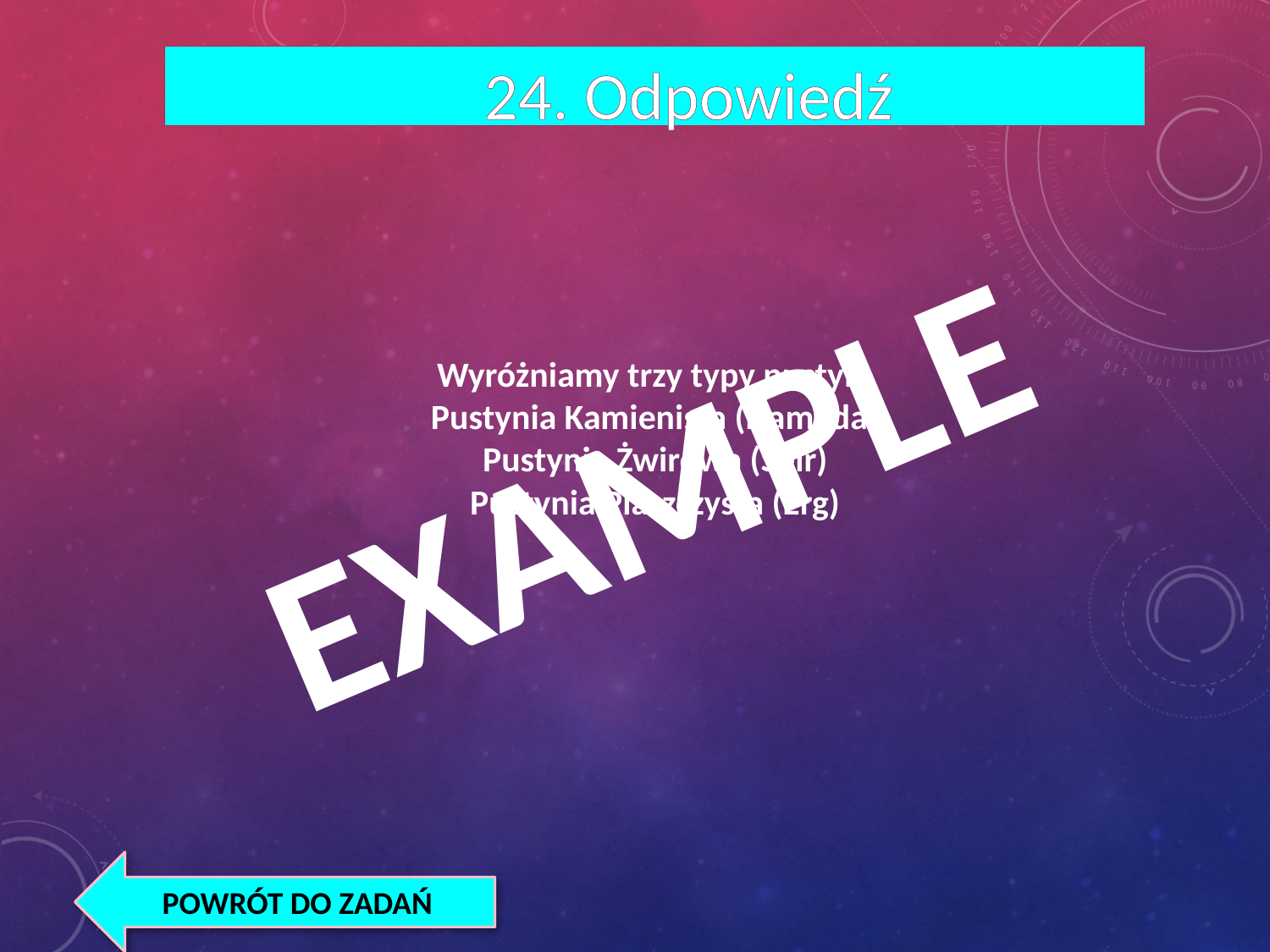

24. Odpowiedź
Wyróżniamy trzy typy pustyń:
Pustynia Kamienista (Hamada)
Pustynia Żwirowa (Seir)
Pustynia Piaszczysta (Erg)

EXAMPLE
POWRÓT DO ZADAŃ